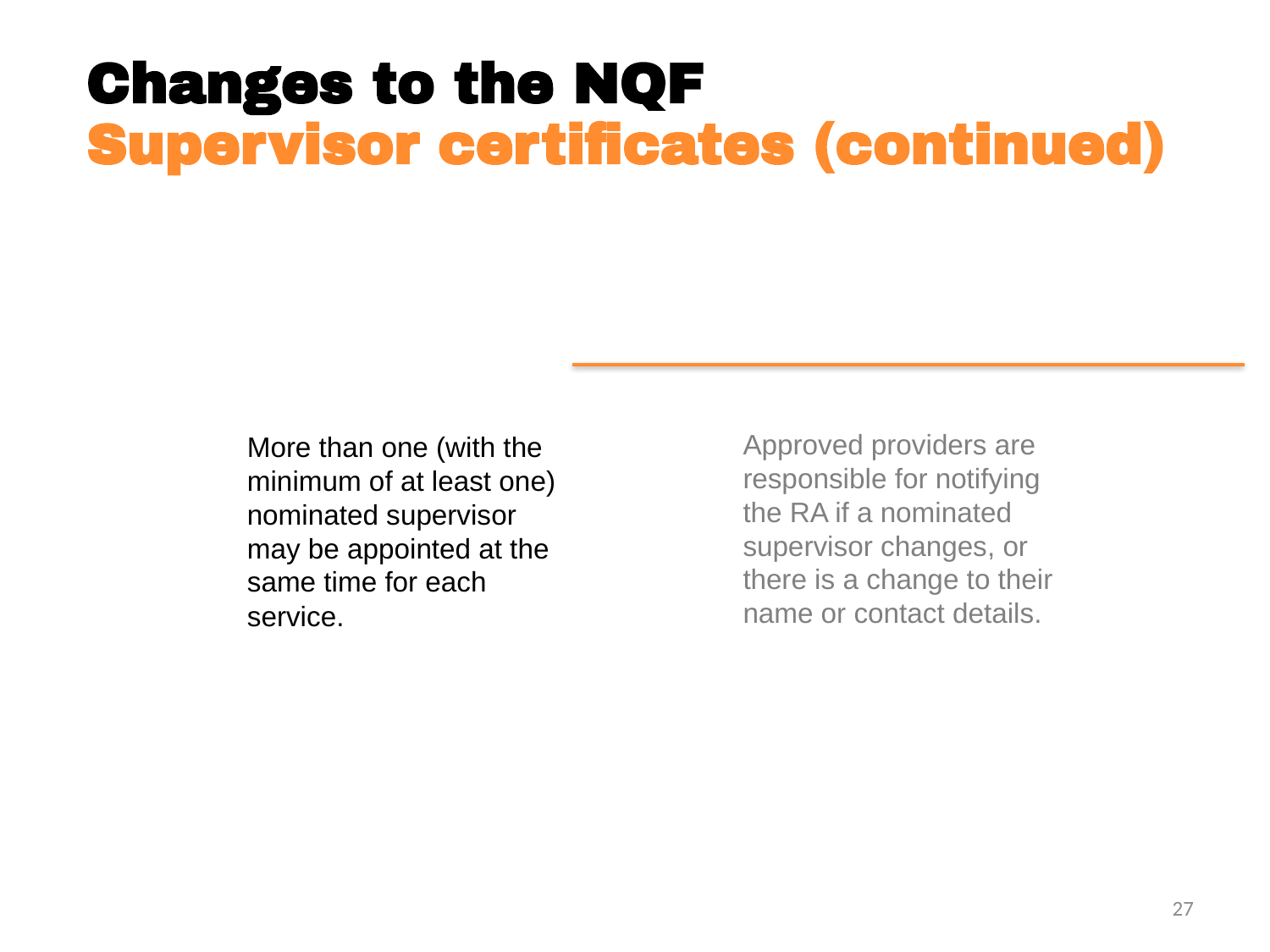

Changes to the NQF
Supervisor certificates (continued)
Approved providers are responsible for notifying the RA if a nominated supervisor changes, or there is a change to their name or contact details.
More than one (with the minimum of at least one) nominated supervisor may be appointed at the same time for each service.
27